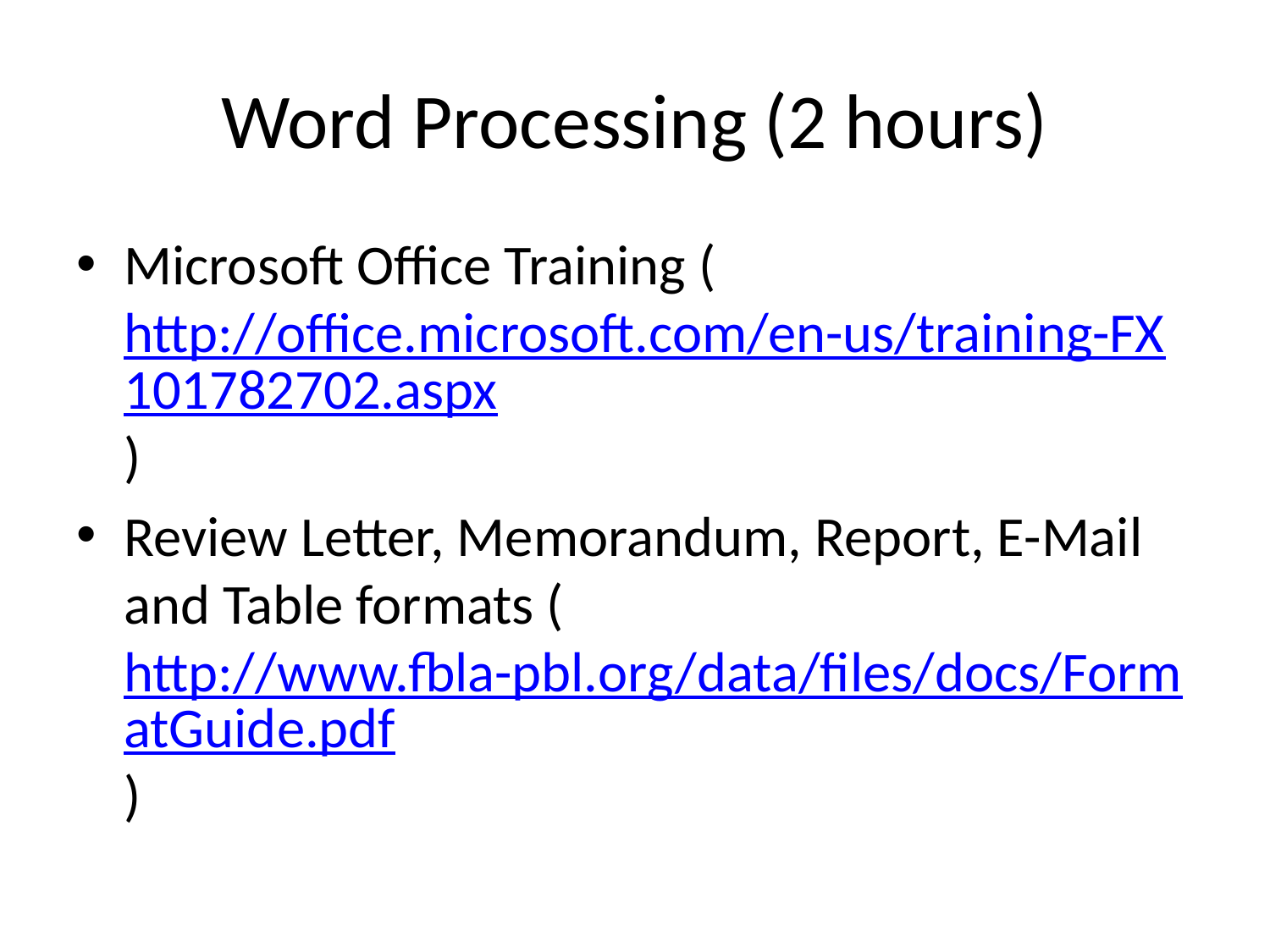

# Word Processing (2 hours)
Microsoft Office Training (http://office.microsoft.com/en-us/training-FX101782702.aspx)
Review Letter, Memorandum, Report, E-Mail and Table formats (http://www.fbla-pbl.org/data/files/docs/FormatGuide.pdf)